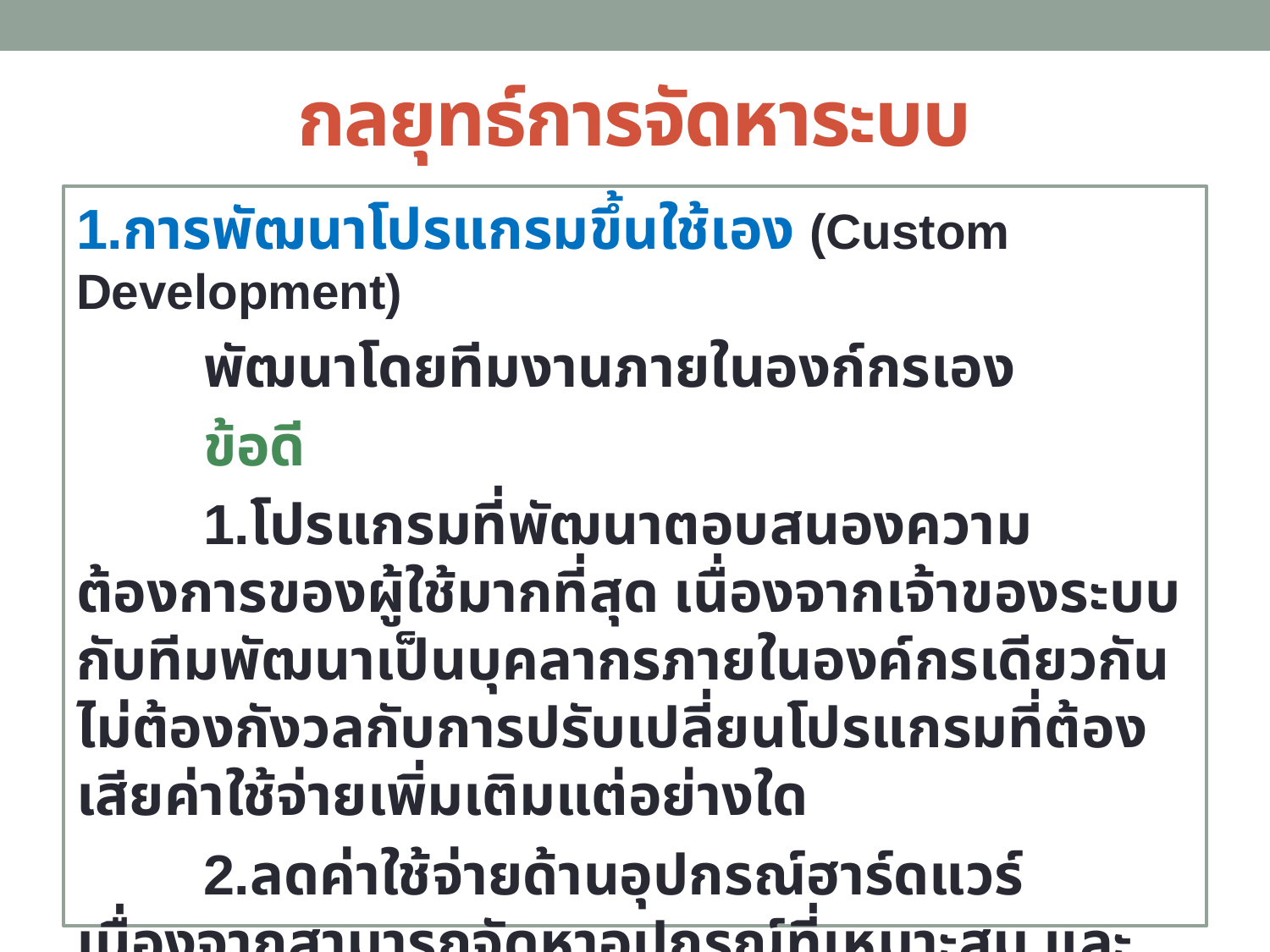

# กลยุทธ์การจัดหาระบบ
1.การพัฒนาโปรแกรมขึ้นใช้เอง (Custom Development)
	พัฒนาโดยทีมงานภายในองก์กรเอง
	ข้อดี
	1.โปรแกรมที่พัฒนาตอบสนองความต้องการของผู้ใช้มากที่สุด เนื่องจากเจ้าของระบบกับทีมพัฒนาเป็นบุคลากรภายในองค์กรเดียวกัน  ไม่ต้องกังวลกับการปรับเปลี่ยนโปรแกรมที่ต้องเสียค่าใช้จ่ายเพิ่มเติมแต่อย่างใด
	2.ลดค่าใช้จ่ายด้านอุปกรณ์ฮาร์ดแวร์ เนื่องจากสามารถจัดหาอุปกรณ์ที่เหมาะสม และจำเป็นต่อการใช้งานเท่านั้น